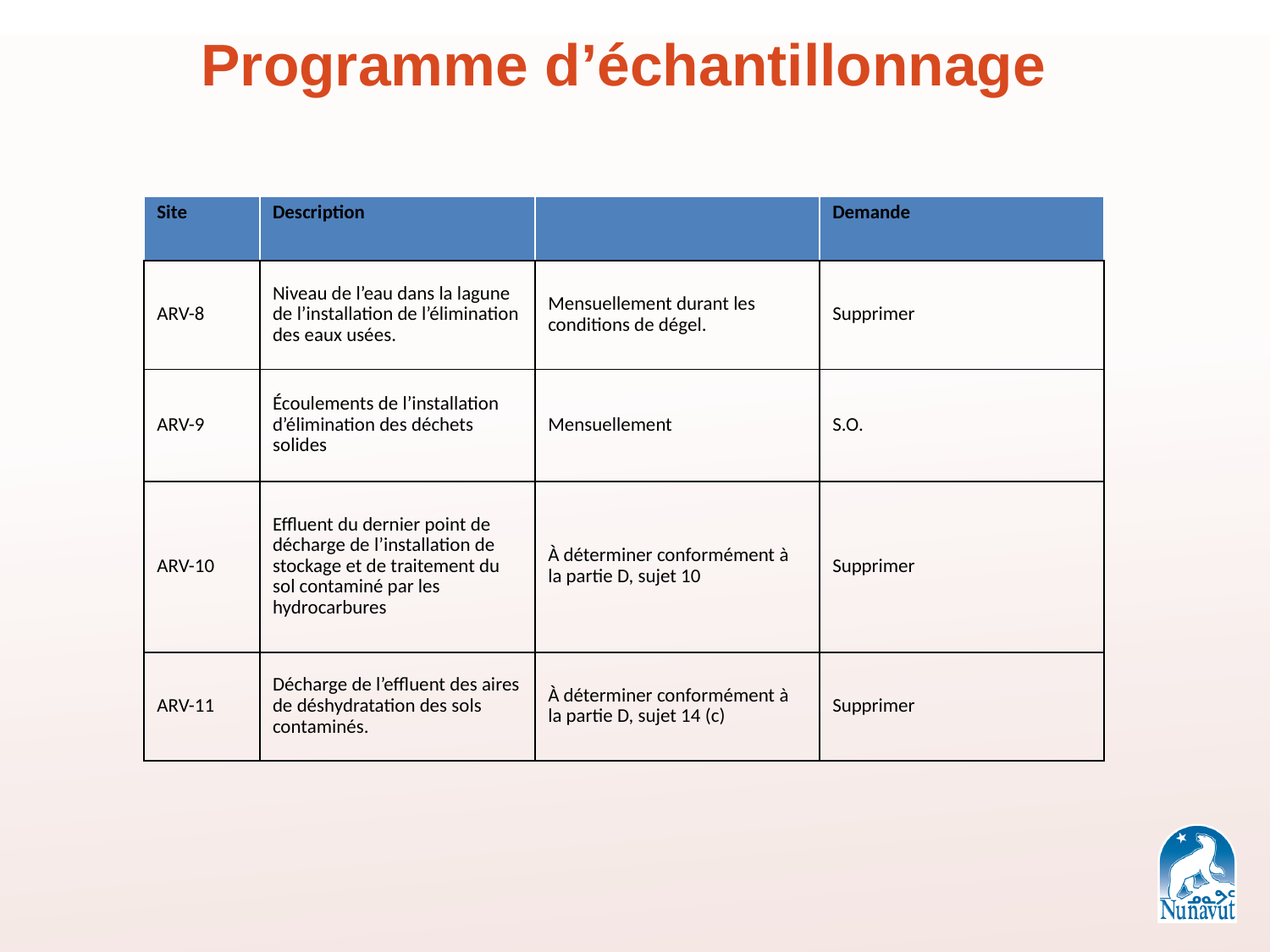

Programme d’échantillonnage
| Site | Description |  | Demande |
| --- | --- | --- | --- |
| ARV-8 | Niveau de l’eau dans la lagune de l’installation de l’élimination des eaux usées. | Mensuellement durant les conditions de dégel. | Supprimer |
| ARV-9 | Écoulements de l’installation d’élimination des déchets solides | Mensuellement | S.O. |
| ARV-10 | Effluent du dernier point de décharge de l’installation de stockage et de traitement du sol contaminé par les hydrocarbures | À déterminer conformément à la partie D, sujet 10 | Supprimer |
| ARV-11 | Décharge de l’effluent des aires de déshydratation des sols contaminés. | À déterminer conformément à la partie D, sujet 14 (c) | Supprimer |